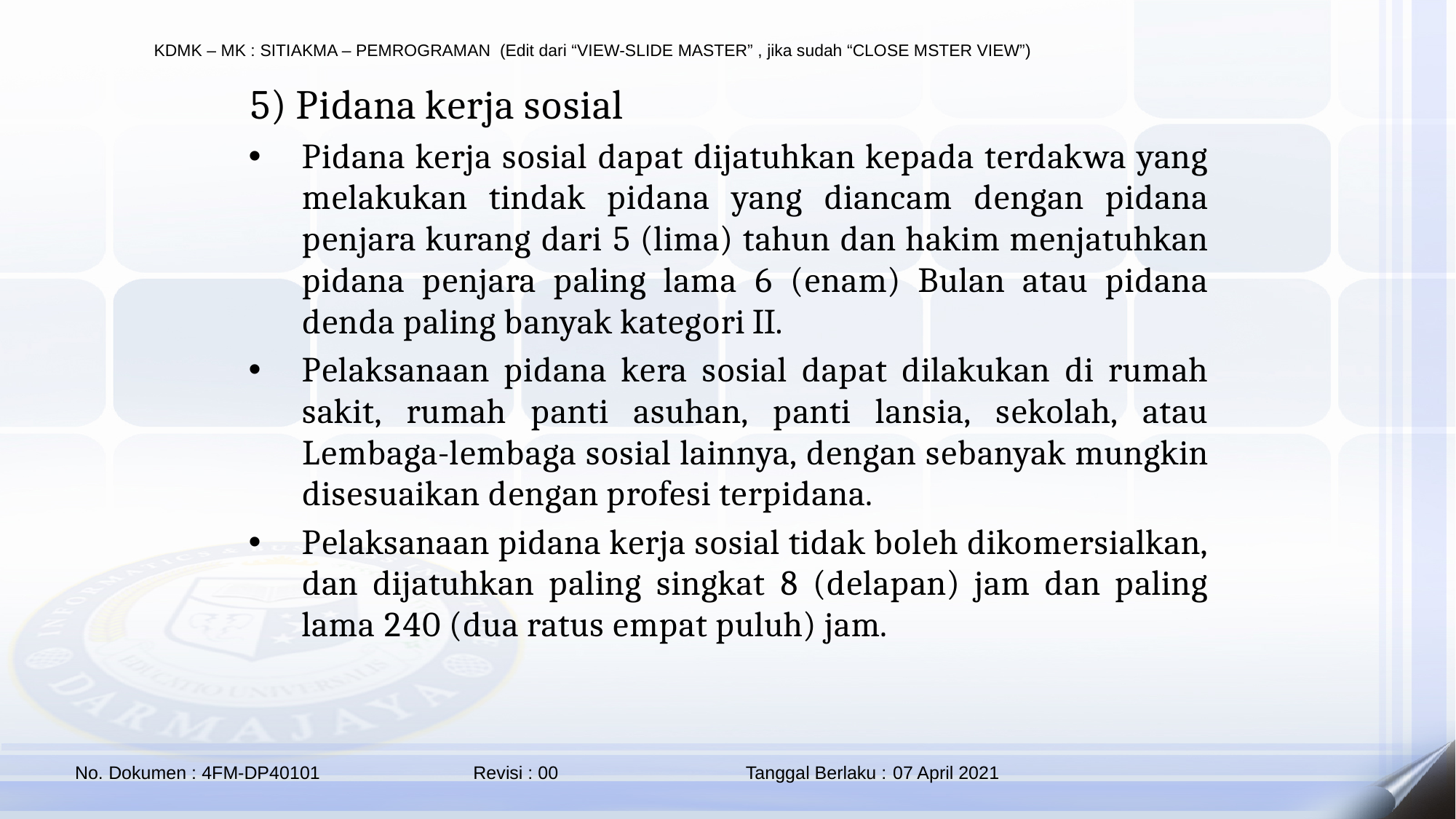

5) Pidana kerja sosial
Pidana kerja sosial dapat dijatuhkan kepada terdakwa yang melakukan tindak pidana yang diancam dengan pidana penjara kurang dari 5 (lima) tahun dan hakim menjatuhkan pidana penjara paling lama 6 (enam) Bulan atau pidana denda paling banyak kategori II.
Pelaksanaan pidana kera sosial dapat dilakukan di rumah sakit, rumah panti asuhan, panti lansia, sekolah, atau Lembaga-lembaga sosial lainnya, dengan sebanyak mungkin disesuaikan dengan profesi terpidana.
Pelaksanaan pidana kerja sosial tidak boleh dikomersialkan, dan dijatuhkan paling singkat 8 (delapan) jam dan paling lama 240 (dua ratus empat puluh) jam.